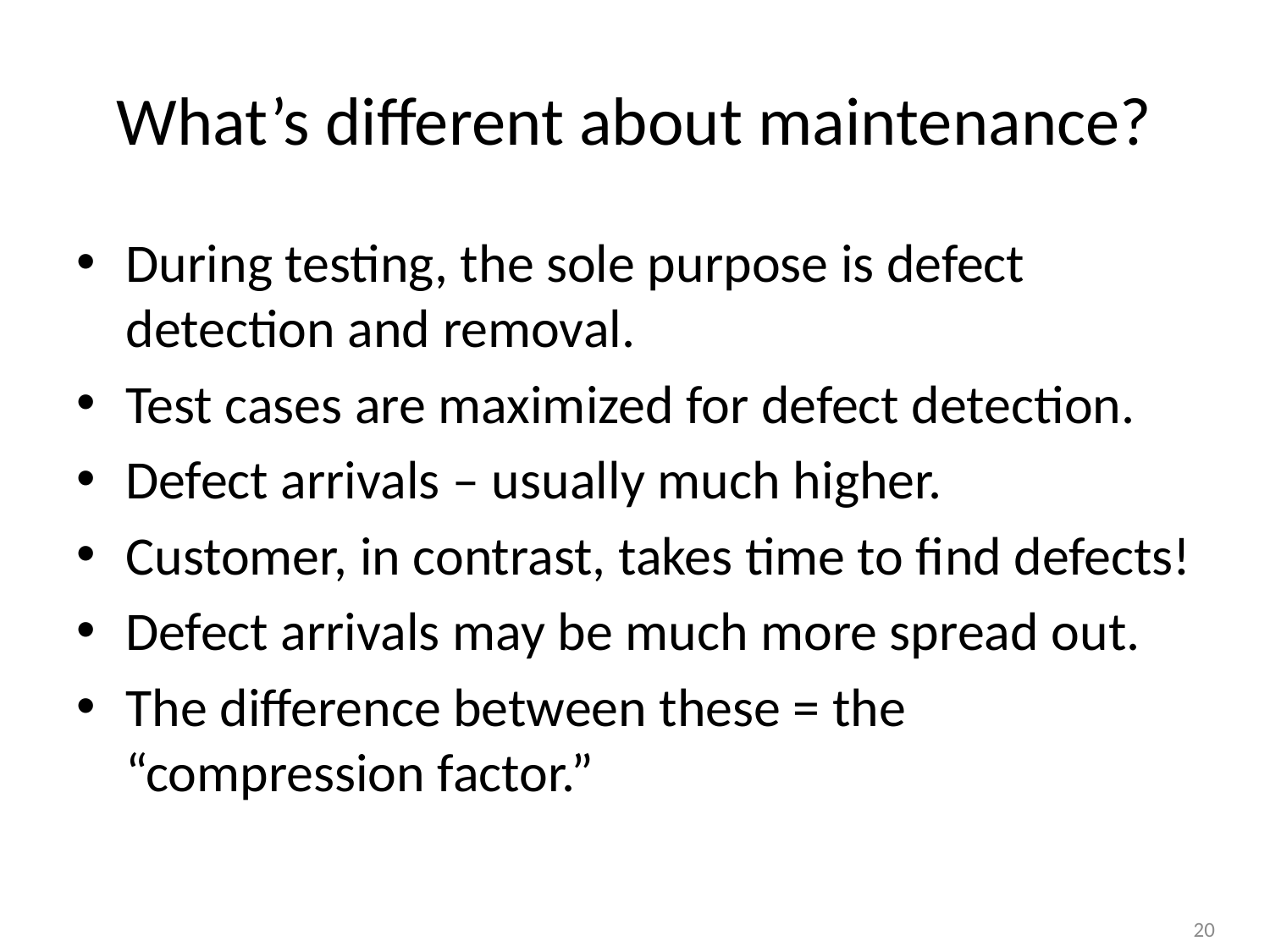

# What’s different about maintenance?
During testing, the sole purpose is defect detection and removal.
Test cases are maximized for defect detection.
Defect arrivals – usually much higher.
Customer, in contrast, takes time to find defects!
Defect arrivals may be much more spread out.
The difference between these = the “compression factor.”